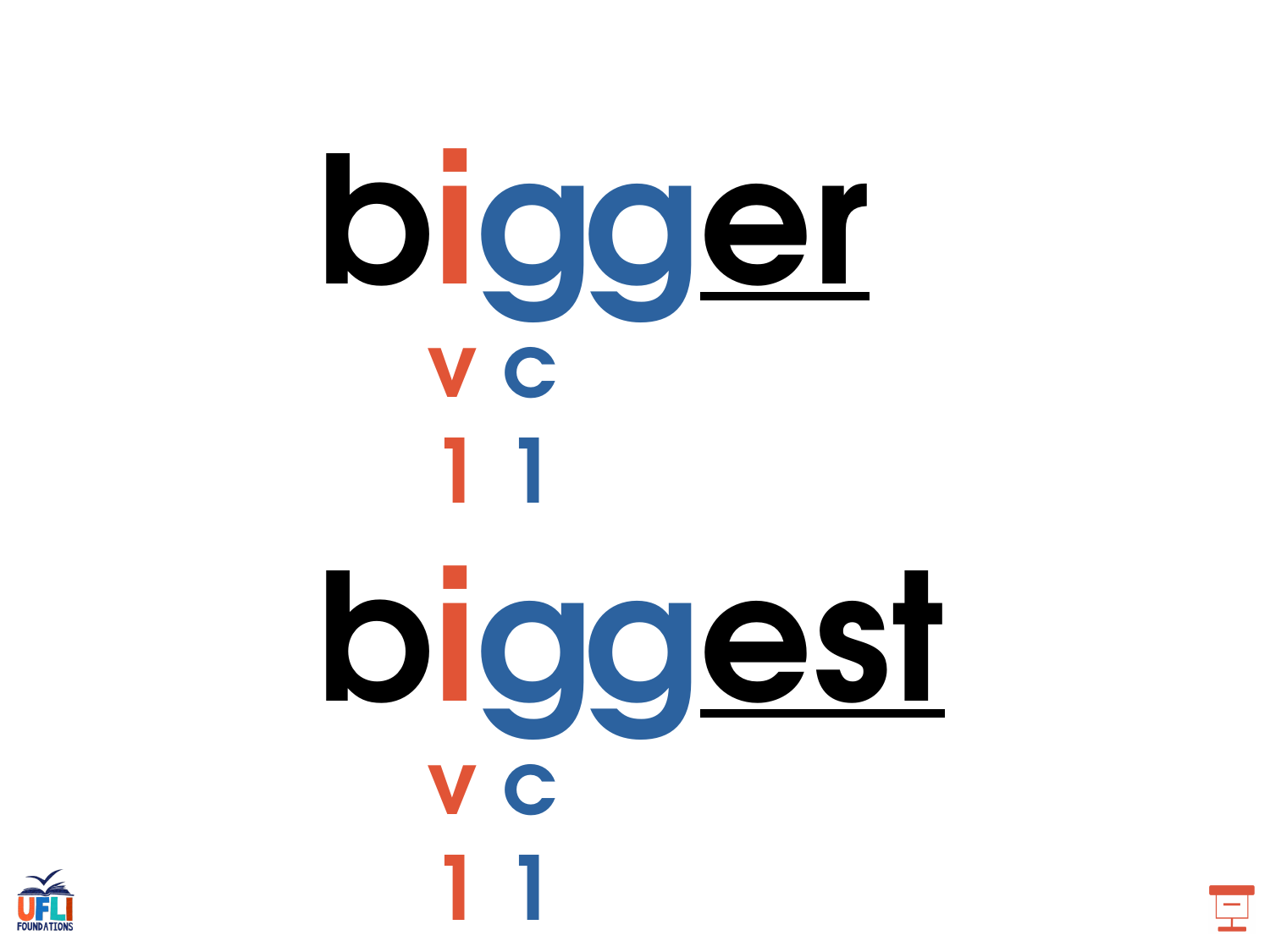

big
ger
v c
1 1
big
gest
v c
1 1